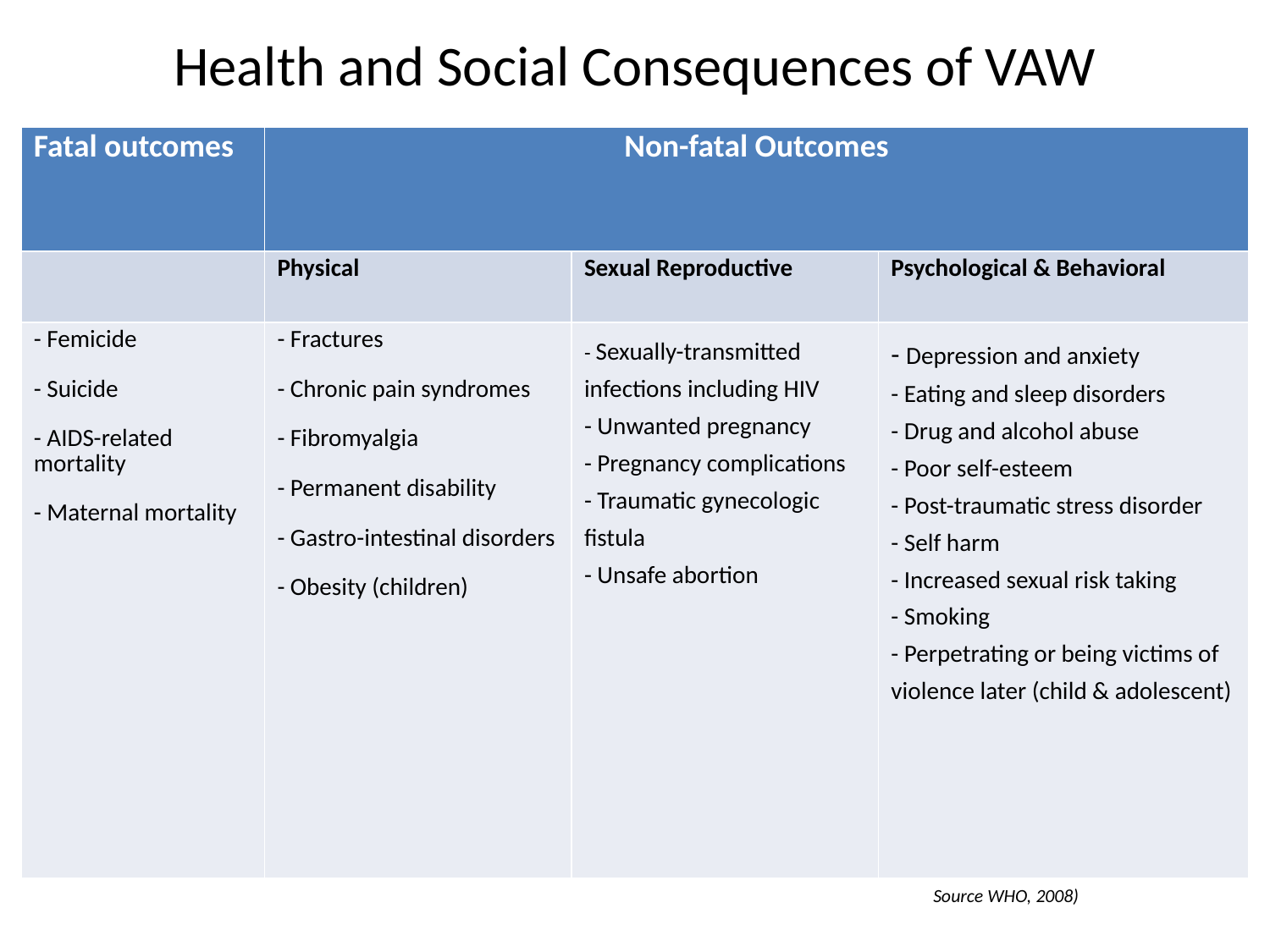

# Health and Social Consequences of VAW
| Fatal outcomes | Non-fatal Outcomes |  |  |
| --- | --- | --- | --- |
|  | Physical | Sexual Reproductive | Psychological & Behavioral |
| - Femicide - Suicide - AIDS-related mortality - Maternal mortality | - Fractures - Chronic pain syndromes - Fibromyalgia - Permanent disability - Gastro-intestinal disorders - Obesity (children) | - Sexually-transmitted infections including HIV - Unwanted pregnancy - Pregnancy complications - Traumatic gynecologic fistula - Unsafe abortion | - Depression and anxiety - Eating and sleep disorders - Drug and alcohol abuse - Poor self-esteem - Post-traumatic stress disorder - Self harm - Increased sexual risk taking - Smoking - Perpetrating or being victims of violence later (child & adolescent) |
Source WHO, 2008)